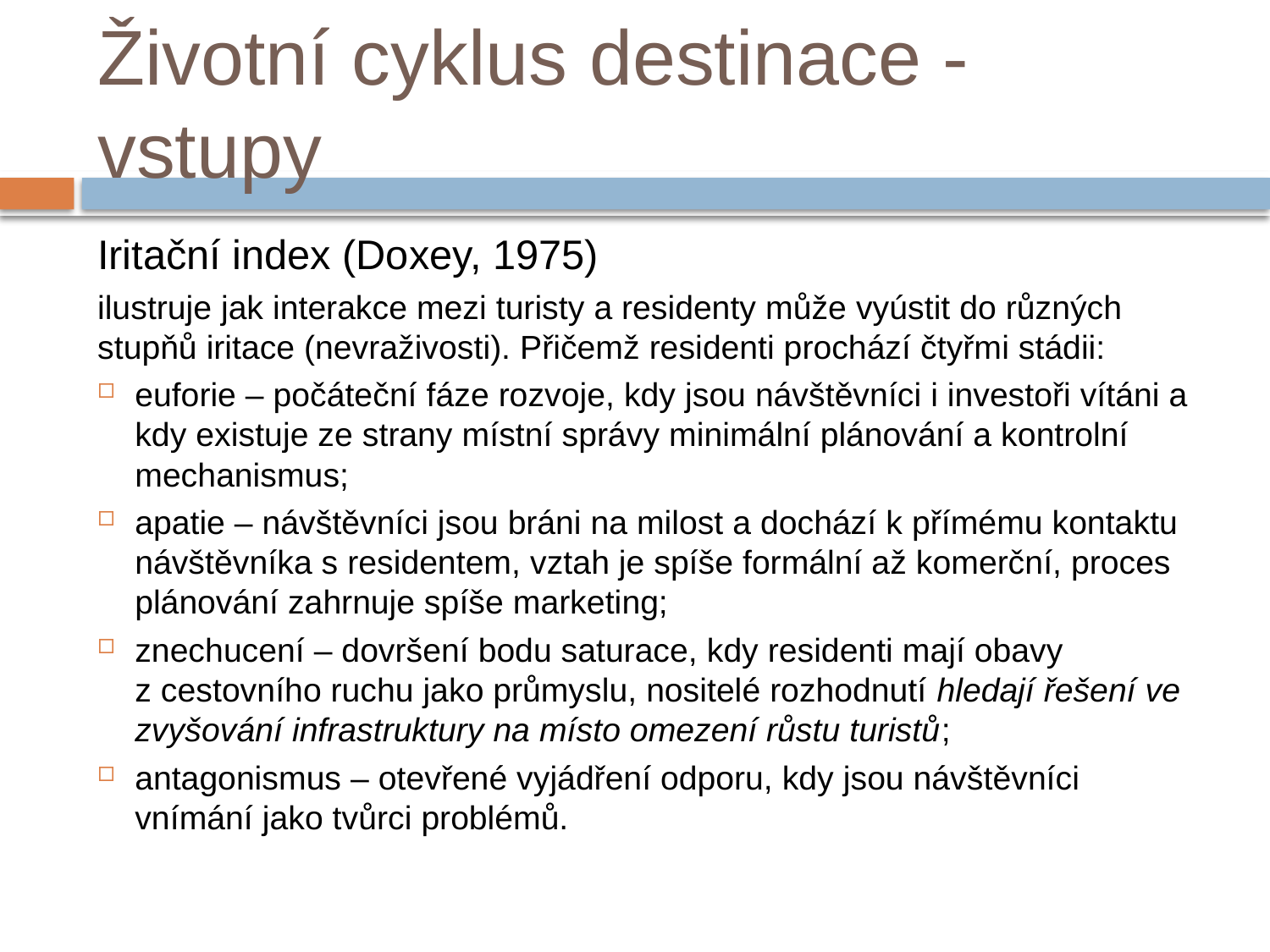

# Životní cyklus destinace - vstupy
Iritační index (Doxey, 1975)
ilustruje jak interakce mezi turisty a residenty může vyústit do různých stupňů iritace (nevraživosti). Přičemž residenti prochází čtyřmi stádii:
euforie – počáteční fáze rozvoje, kdy jsou návštěvníci i investoři vítáni a kdy existuje ze strany místní správy minimální plánování a kontrolní mechanismus;
apatie – návštěvníci jsou bráni na milost a dochází k přímému kontaktu návštěvníka s residentem, vztah je spíše formální až komerční, proces plánování zahrnuje spíše marketing;
znechucení – dovršení bodu saturace, kdy residenti mají obavy z cestovního ruchu jako průmyslu, nositelé rozhodnutí hledají řešení ve zvyšování infrastruktury na místo omezení růstu turistů;
antagonismus – otevřené vyjádření odporu, kdy jsou návštěvníci vnímání jako tvůrci problémů.